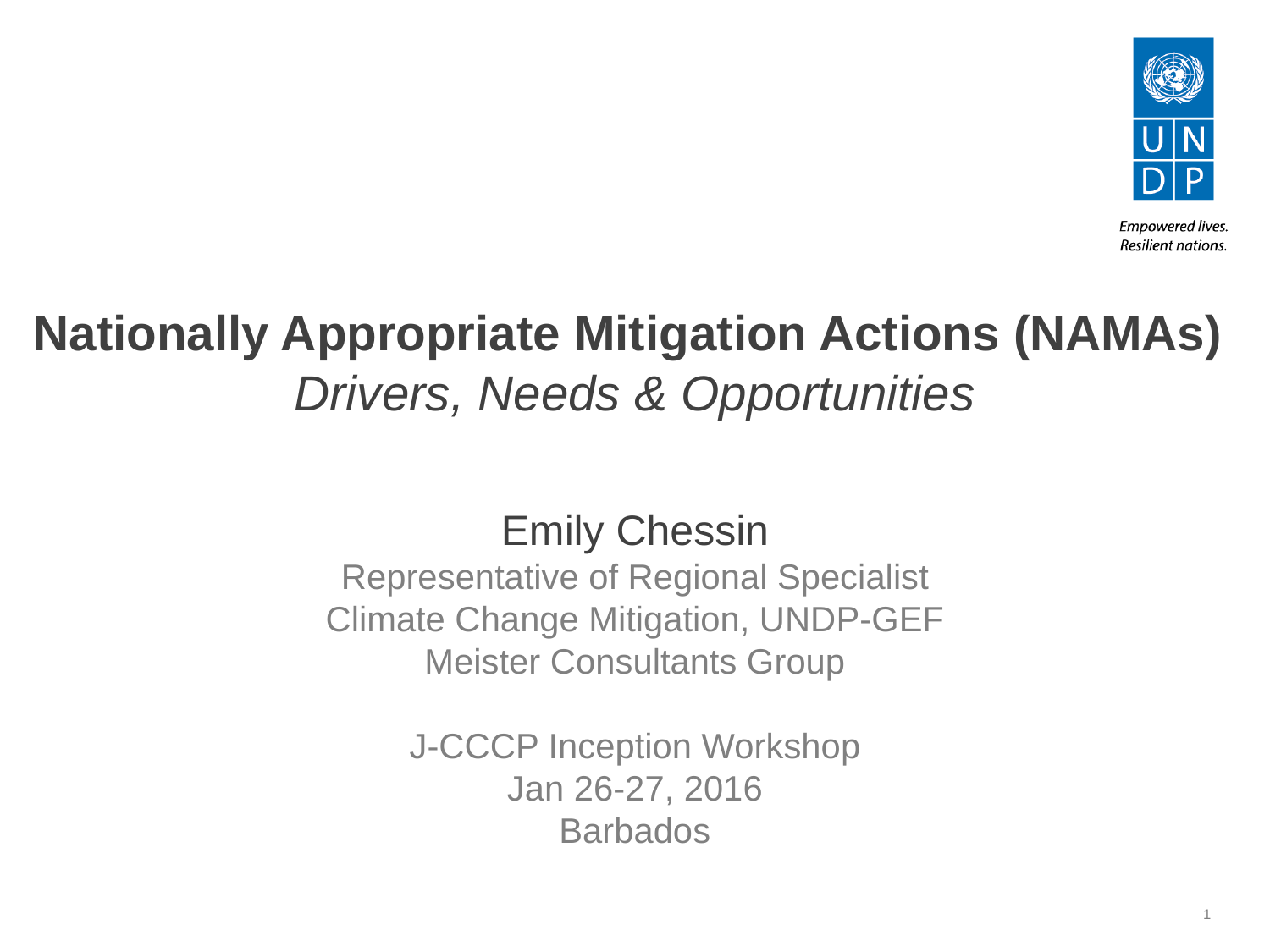

# Nationally Appropriate Mitigation Actions (NAMAs) Drivers, Needs & Opportunities
Emily Chessin
Representative of Regional Specialist
Climate Change Mitigation, UNDP-GEF
Meister Consultants Group

J-CCCP Inception Workshop
Jan 26-27, 2016
Barbados